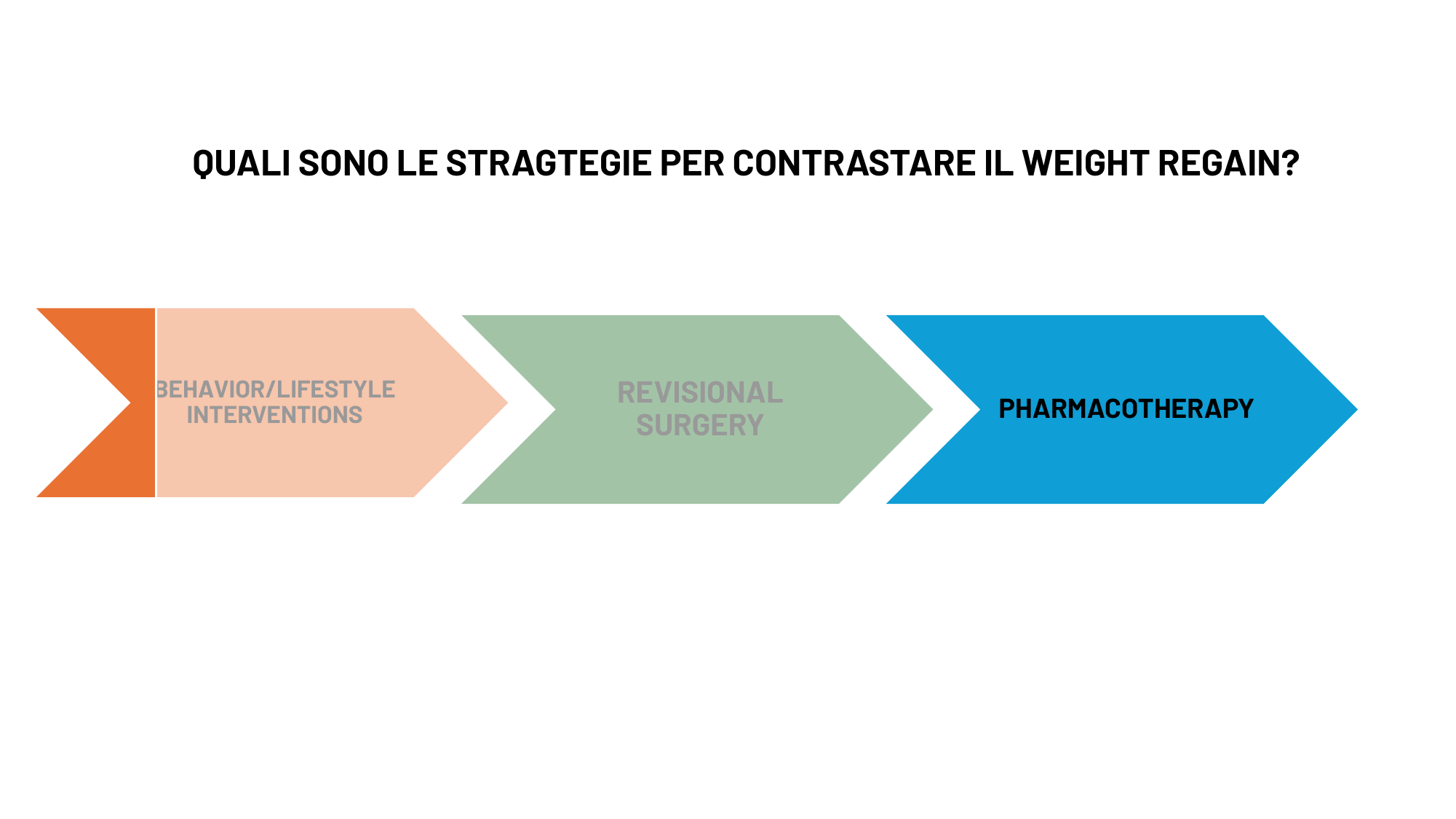

BEHAVIOR/LIFESTYLE INTERVENTIONS
REVISIONAL SURGERY
 PHARMACOTHERAPY
QUALI SONO LE STRAGTEGIE PER CONTRASTARE IL WEIGHT REGAIN?